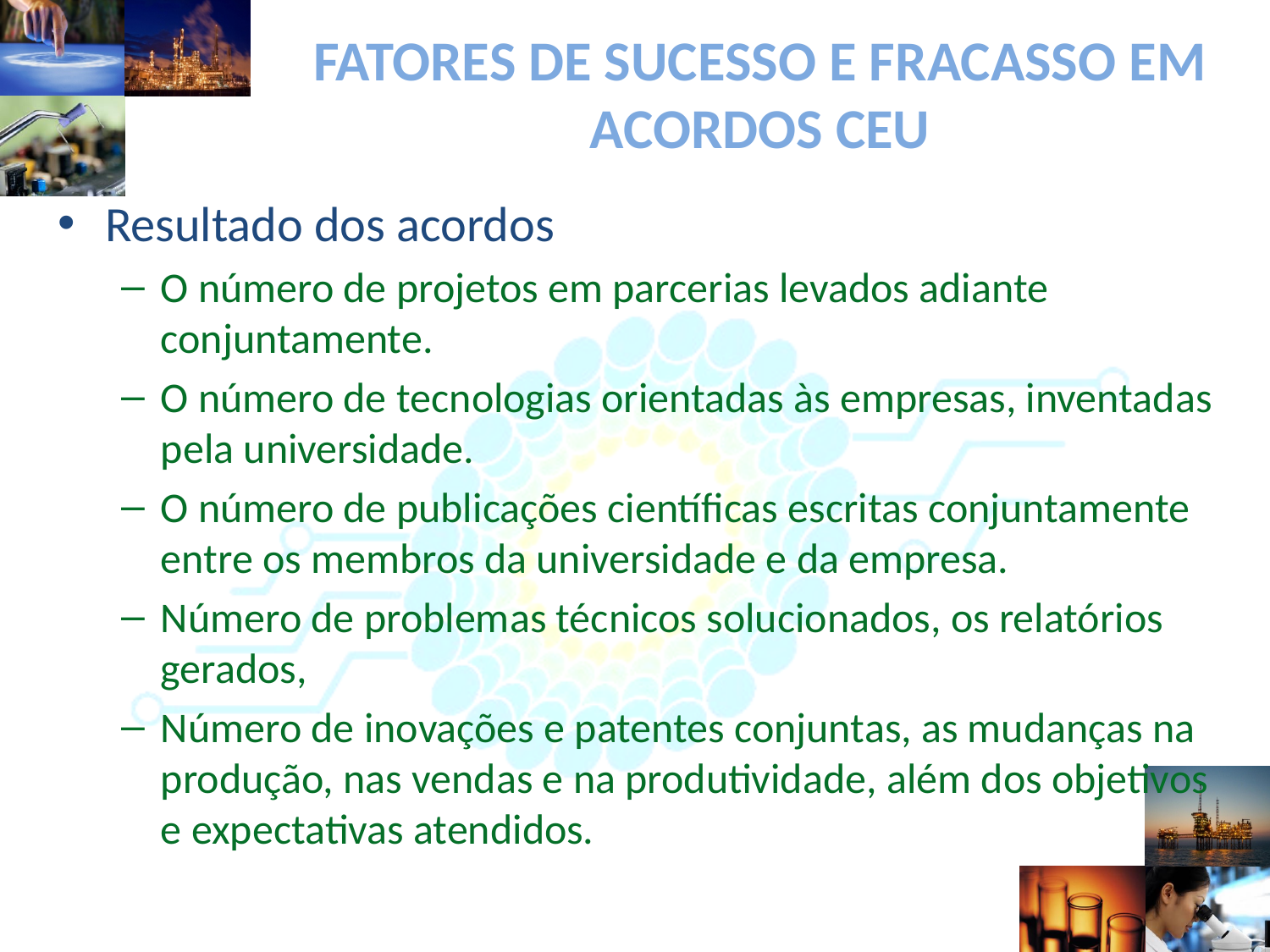

# FATORES DE SUCESSO E FRACASSO EM ACORDOS CEU

Resultado dos acordos
O número de projetos em parcerias levados adiante conjuntamente.
O número de tecnologias orientadas às empresas, inventadas pela universidade.
O número de publicações científicas escritas conjuntamente entre os membros da universidade e da empresa.
Número de problemas técnicos solucionados, os relatórios gerados,
Número de inovações e patentes conjuntas, as mudanças na produção, nas vendas e na produtividade, além dos objetivos e expectativas atendidos.